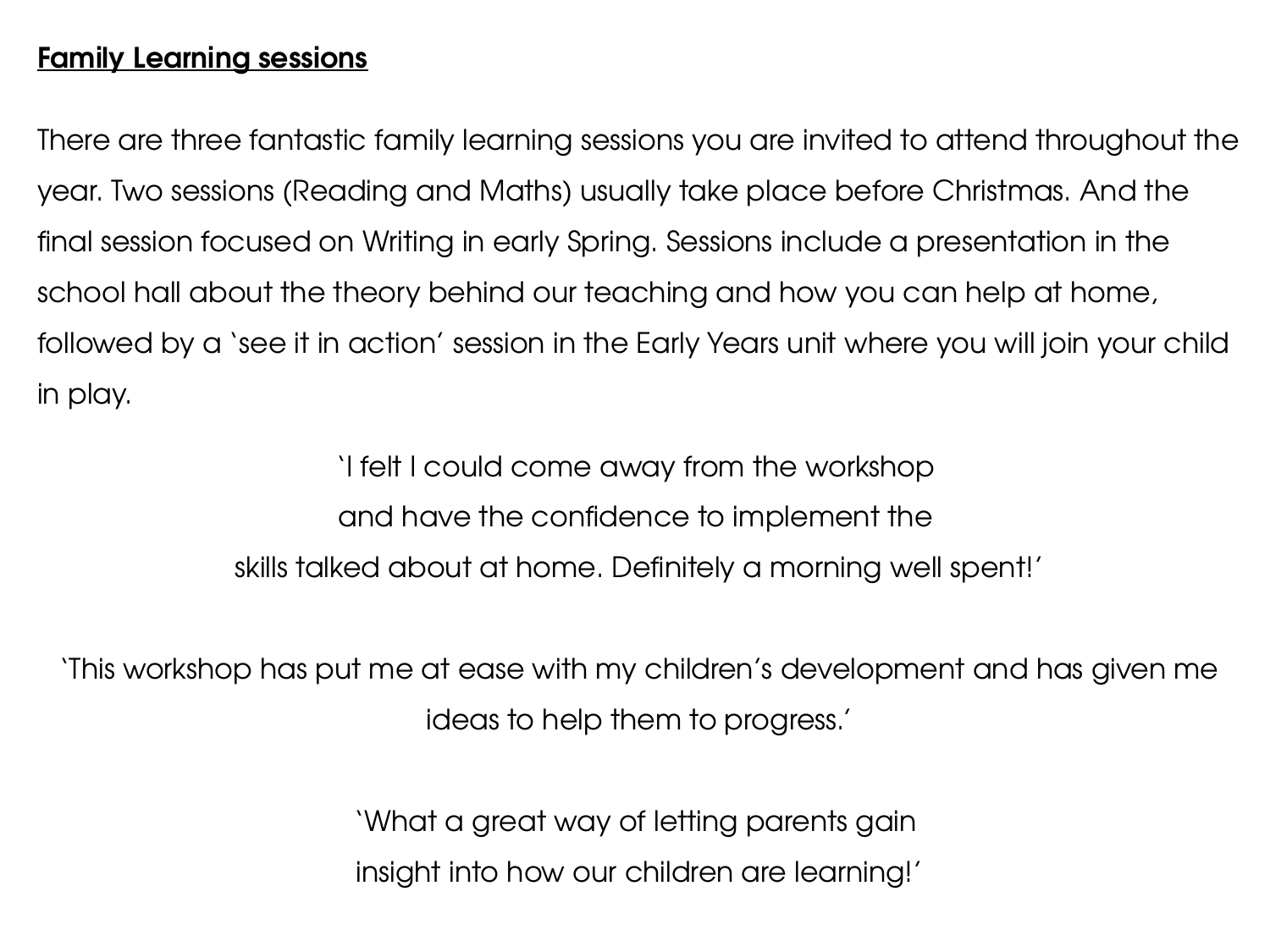

Family Learning sessions

There are three fantastic family learning sessions you are invited to attend throughout the year. Two sessions (Reading and Maths) usually take place before Christmas. And the final session focused on Writing in early Spring. Sessions include a presentation in the school hall about the theory behind our teaching and how you can help at home, followed by a ‘see it in action’ session in the Early Years unit where you will join your child in play.

‘I felt I could come away from the workshop
and have the confidence to implement the
skills talked about at home. Definitely a morning well spent!’

‘This workshop has put me at ease with my children’s development and has given me ideas to help them to progress.’

‘What a great way of letting parents gain
insight into how our children are learning!’